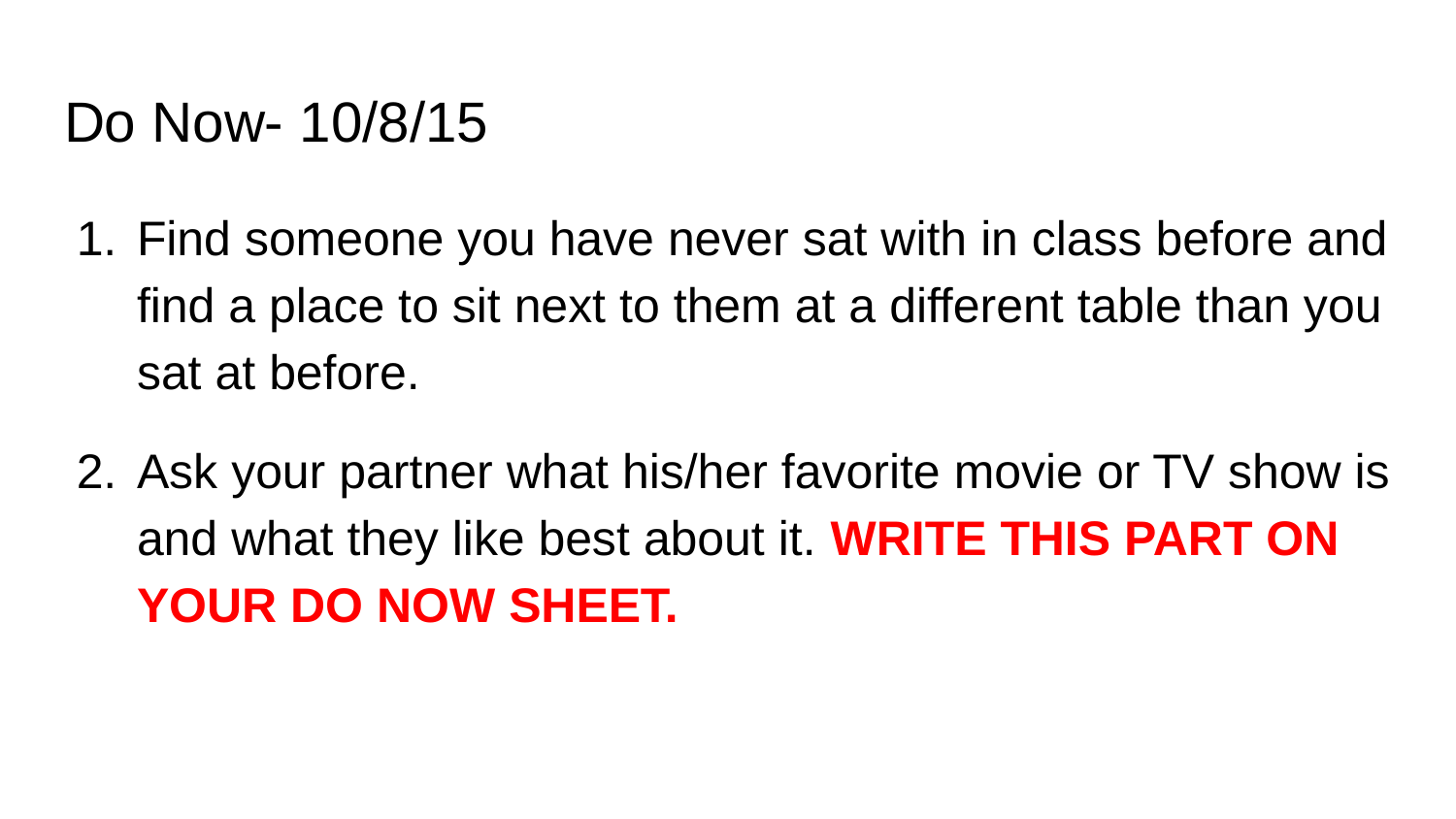

# Do Now- 10/8/15
Find someone you have never sat with in class before and find a place to sit next to them at a different table than you sat at before.
Ask your partner what his/her favorite movie or TV show is and what they like best about it. WRITE THIS PART ON YOUR DO NOW SHEET.